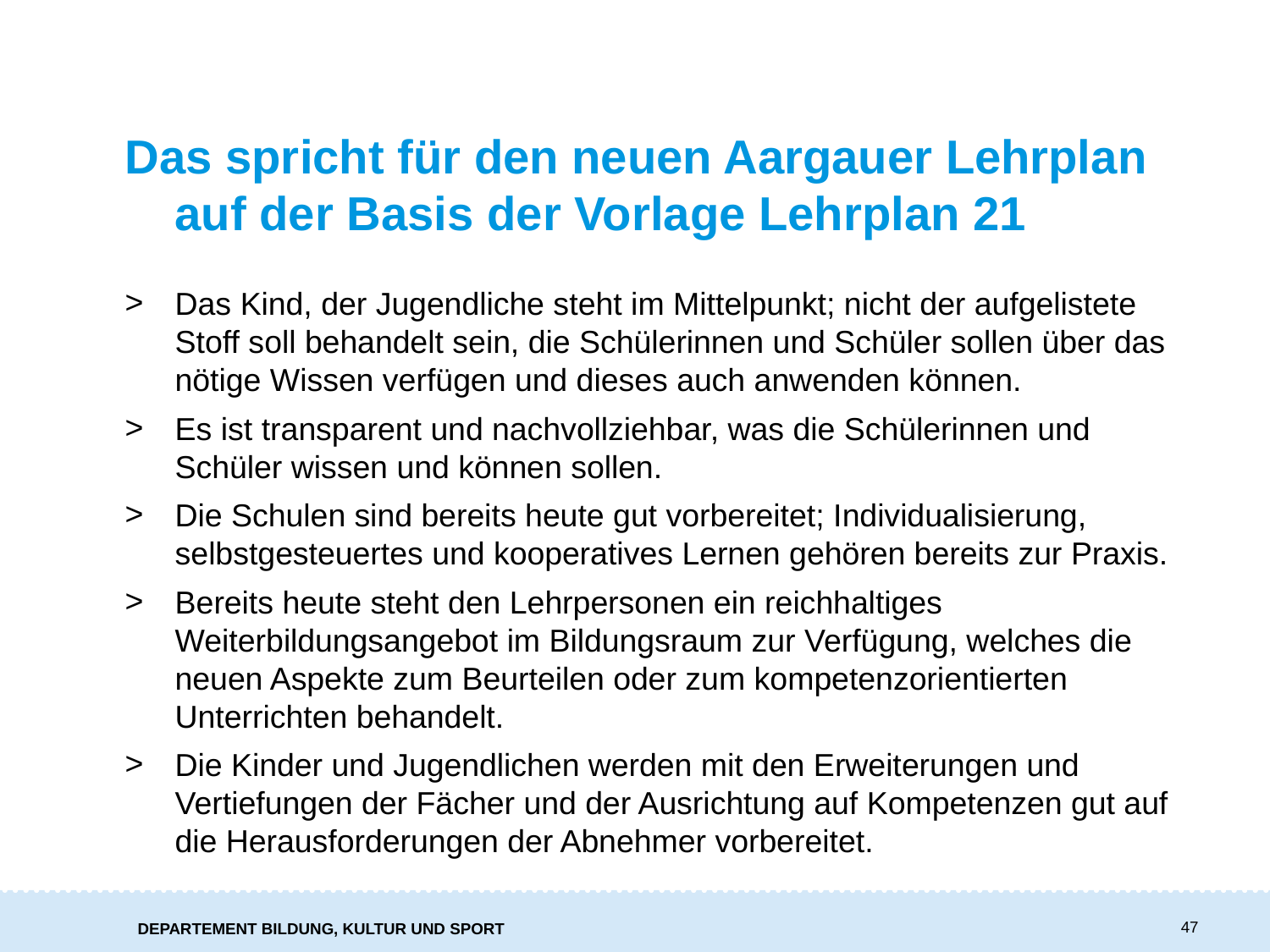

# Das spricht für den neuen Aargauer Lehrplan auf der Basis der Vorlage Lehrplan 21
Das Kind, der Jugendliche steht im Mittelpunkt; nicht der aufgelistete Stoff soll behandelt sein, die Schülerinnen und Schüler sollen über das nötige Wissen verfügen und dieses auch anwenden können.
Es ist transparent und nachvollziehbar, was die Schülerinnen und Schüler wissen und können sollen.
Die Schulen sind bereits heute gut vorbereitet; Individualisierung, selbstgesteuertes und kooperatives Lernen gehören bereits zur Praxis.
Bereits heute steht den Lehrpersonen ein reichhaltiges Weiterbildungsangebot im Bildungsraum zur Verfügung, welches die neuen Aspekte zum Beurteilen oder zum kompetenzorientierten Unterrichten behandelt.
Die Kinder und Jugendlichen werden mit den Erweiterungen und Vertiefungen der Fächer und der Ausrichtung auf Kompetenzen gut auf die Herausforderungen der Abnehmer vorbereitet.

47